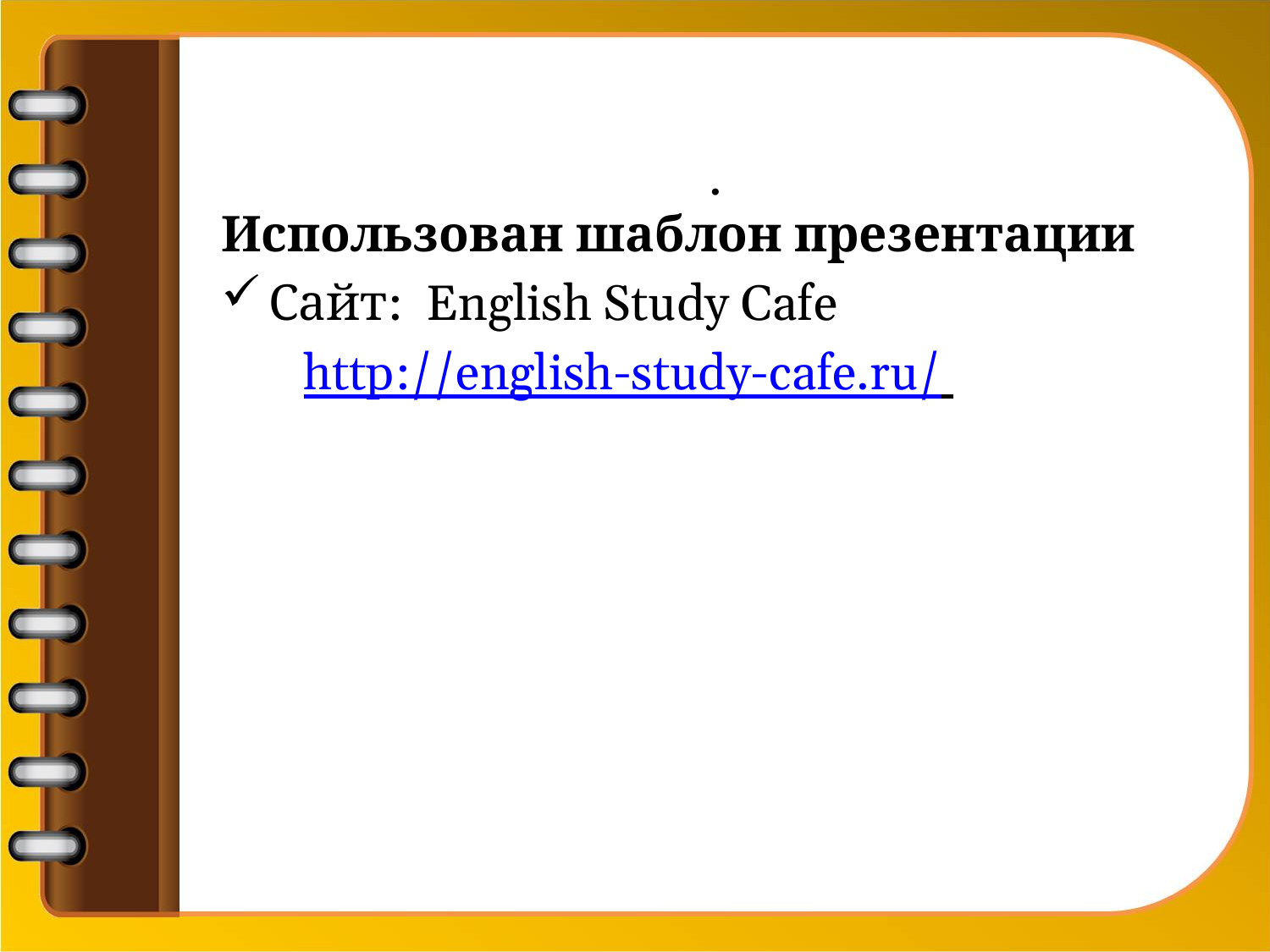

# .
Использован шаблон презентации
Сайт:  English Study Cafe
       http://english-study-cafe.ru/